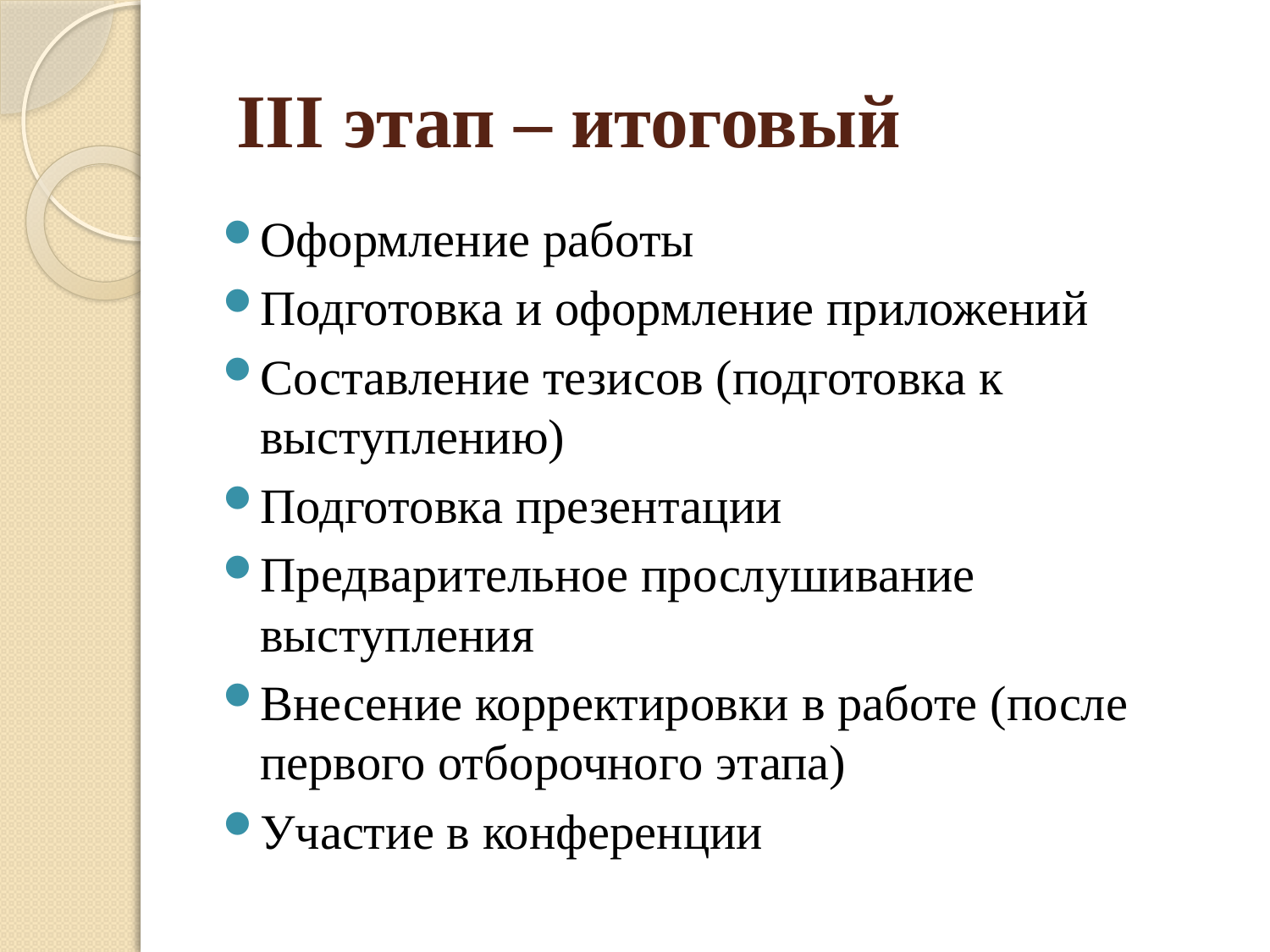

# III этап – итоговый
Оформление работы
Подготовка и оформление приложений
Составление тезисов (подготовка к выступлению)
Подготовка презентации
Предварительное прослушивание выступления
Внесение корректировки в работе (после первого отборочного этапа)
Участие в конференции